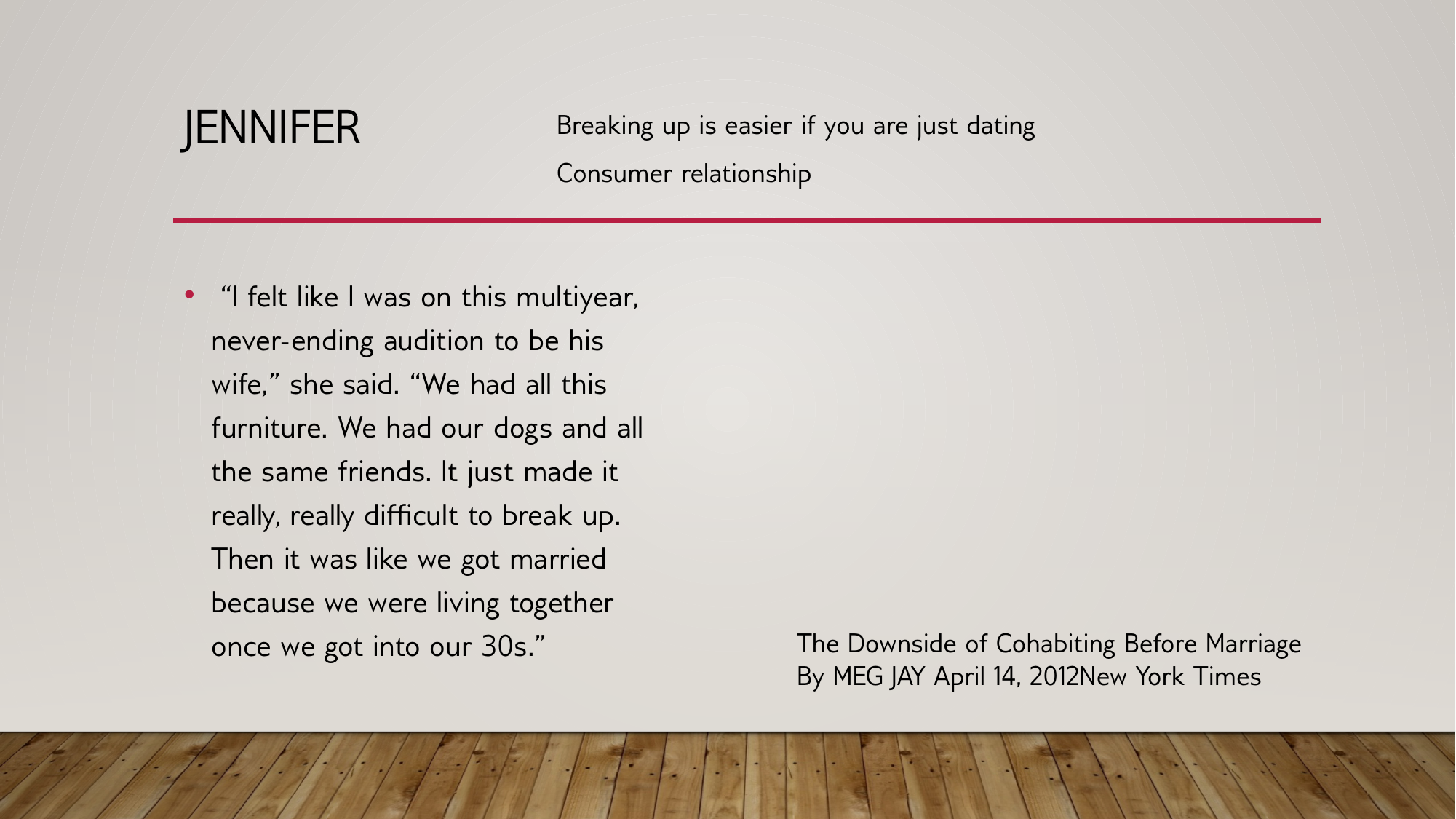

# Jennifer
Breaking up is easier if you are just dating

Consumer relationship

 “I felt like I was on this multiyear, never-ending audition to be his wife,” she said. “We had all this furniture. We had our dogs and all the same friends. It just made it really, really difficult to break up. Then it was like we got married because we were living together once we got into our 30s.”
The Downside of Cohabiting Before Marriage
By MEG JAY April 14, 2012New York Times